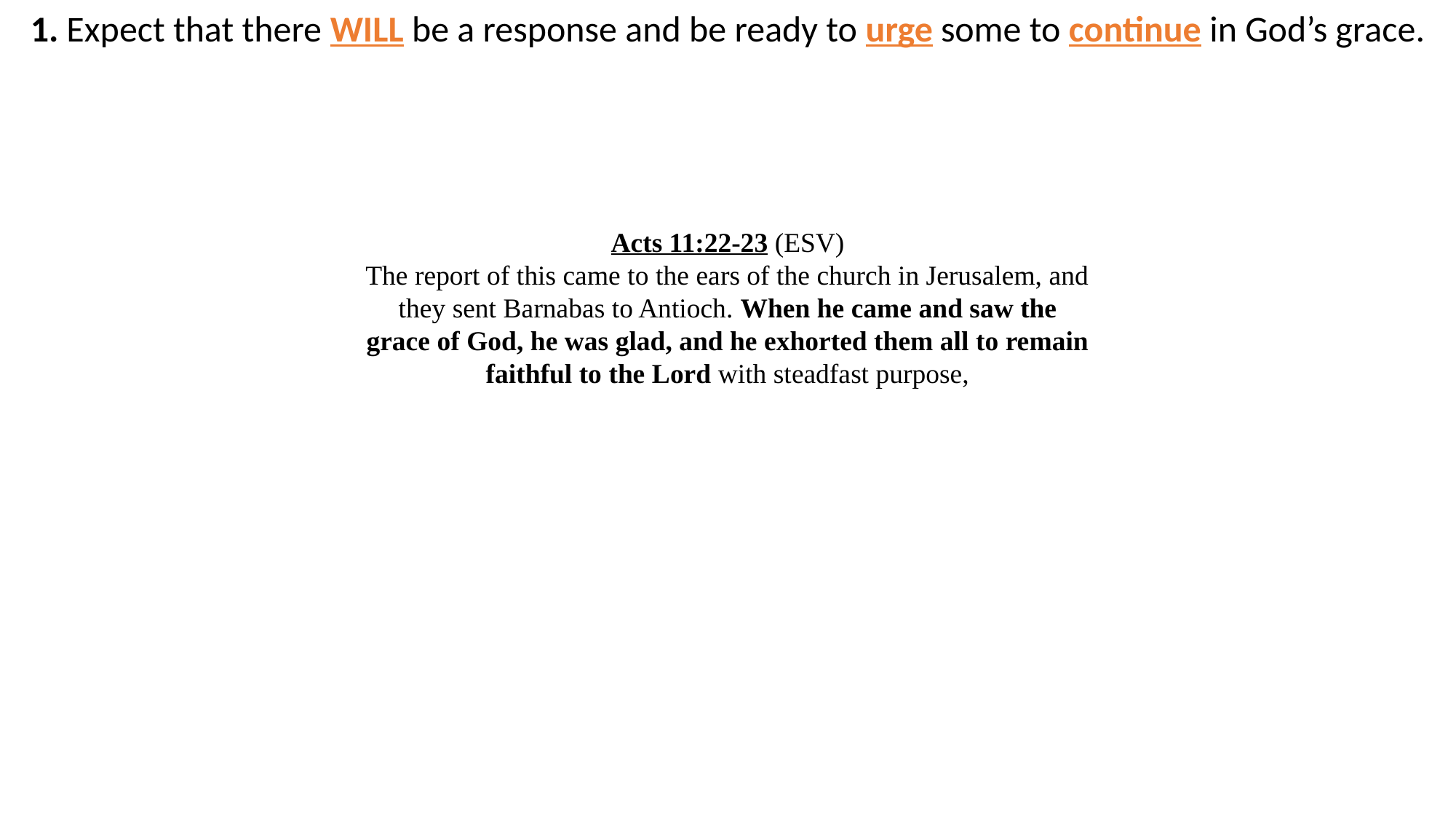

1. Expect that there WILL be a response and be ready to urge some to continue in God’s grace.
Acts 11:22-23 (ESV)
The report of this came to the ears of the church in Jerusalem, and they sent Barnabas to Antioch. When he came and saw the grace of God, he was glad, and he exhorted them all to remain faithful to the Lord with steadfast purpose,